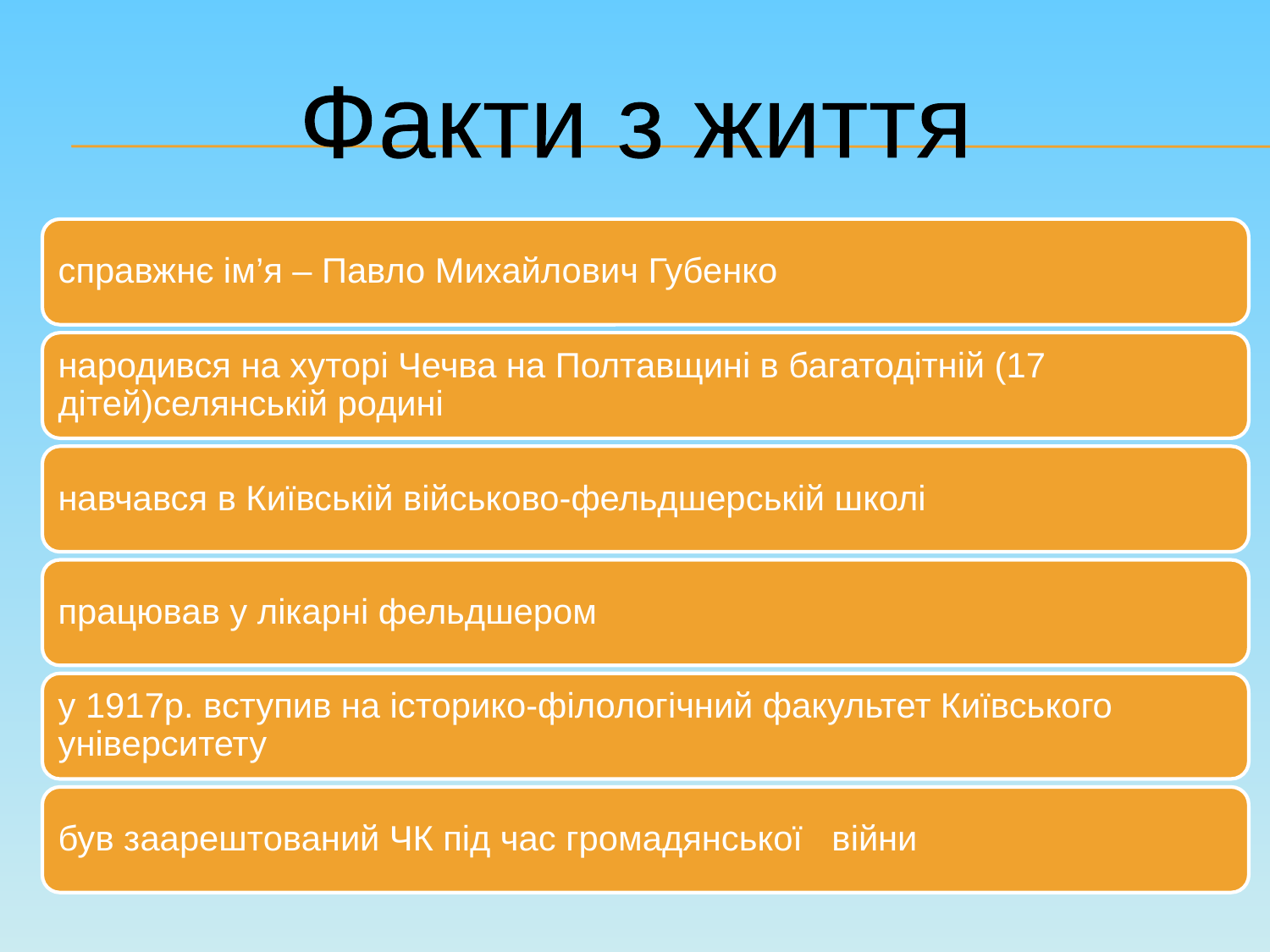

Факти з життя
справжнє ім’я – Павло Михайлович Губенко
народився на хуторі Чечва на Полтавщині в багатодітній (17 дітей)селянській родині
навчався в Київській військово-фельдшерській школі
працював у лікарні фельдшером
у 1917р. вступив на історико-філологічний факультет Київського університету
був заарештований ЧК під час громадянської   війни